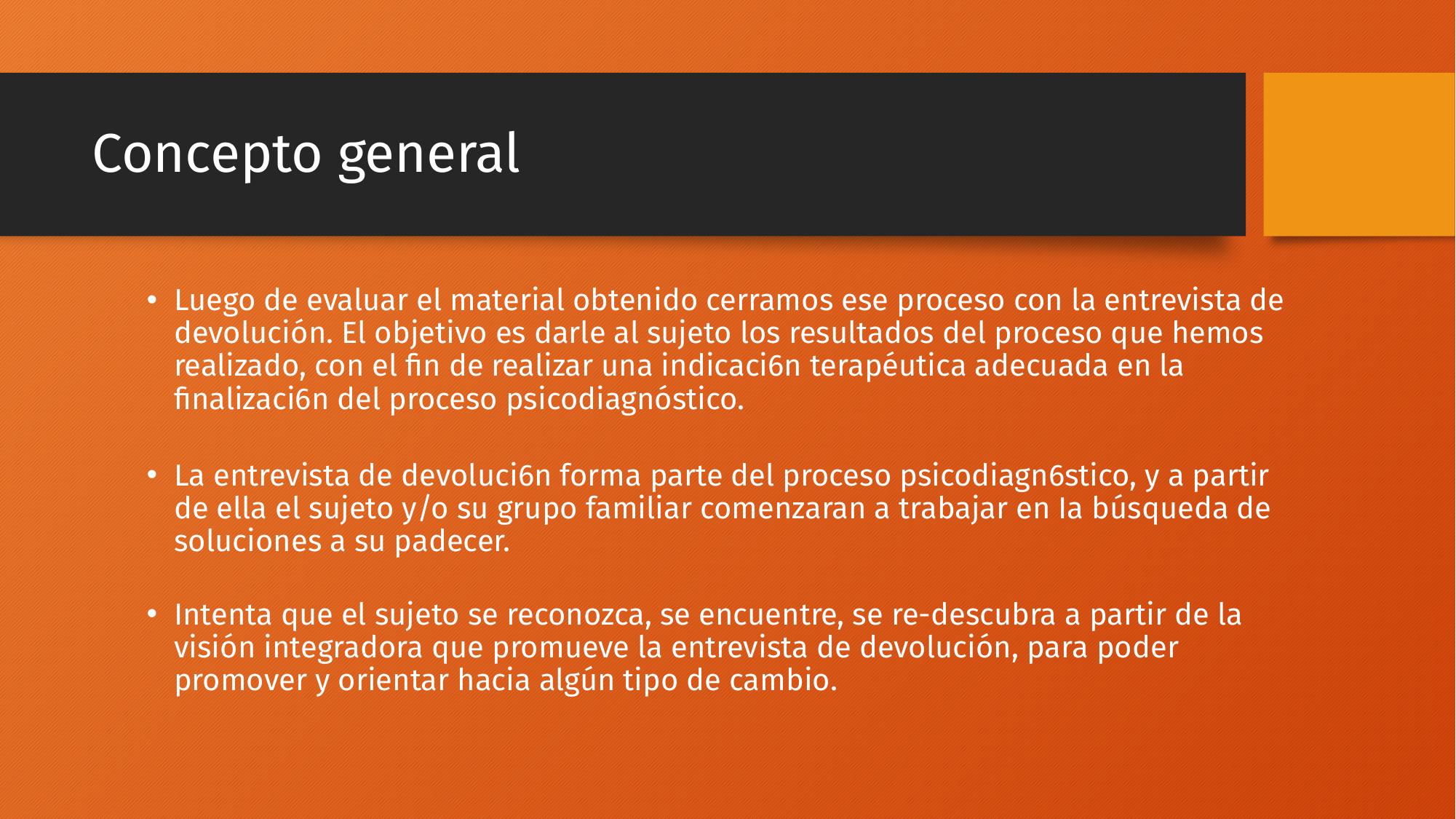

# Concepto general
Luego de evaluar el material obtenido cerramos ese proceso con la entrevista de devolución. El objetivo es darle al sujeto los resultados del proceso que hemos realizado, con el fin de realizar una indicaci6n terapéutica adecuada en la finalizaci6n del proceso psicodiagnóstico.
La entrevista de devoluci6n forma parte del proceso psicodiagn6stico, y a partir de ella el sujeto y/o su grupo familiar comenzaran a trabajar en Ia búsqueda de soluciones a su padecer.
Intenta que el sujeto se reconozca, se encuentre, se re-descubra a partir de la visión integradora que promueve la entrevista de devolución, para poder promover y orientar hacia algún tipo de cambio.